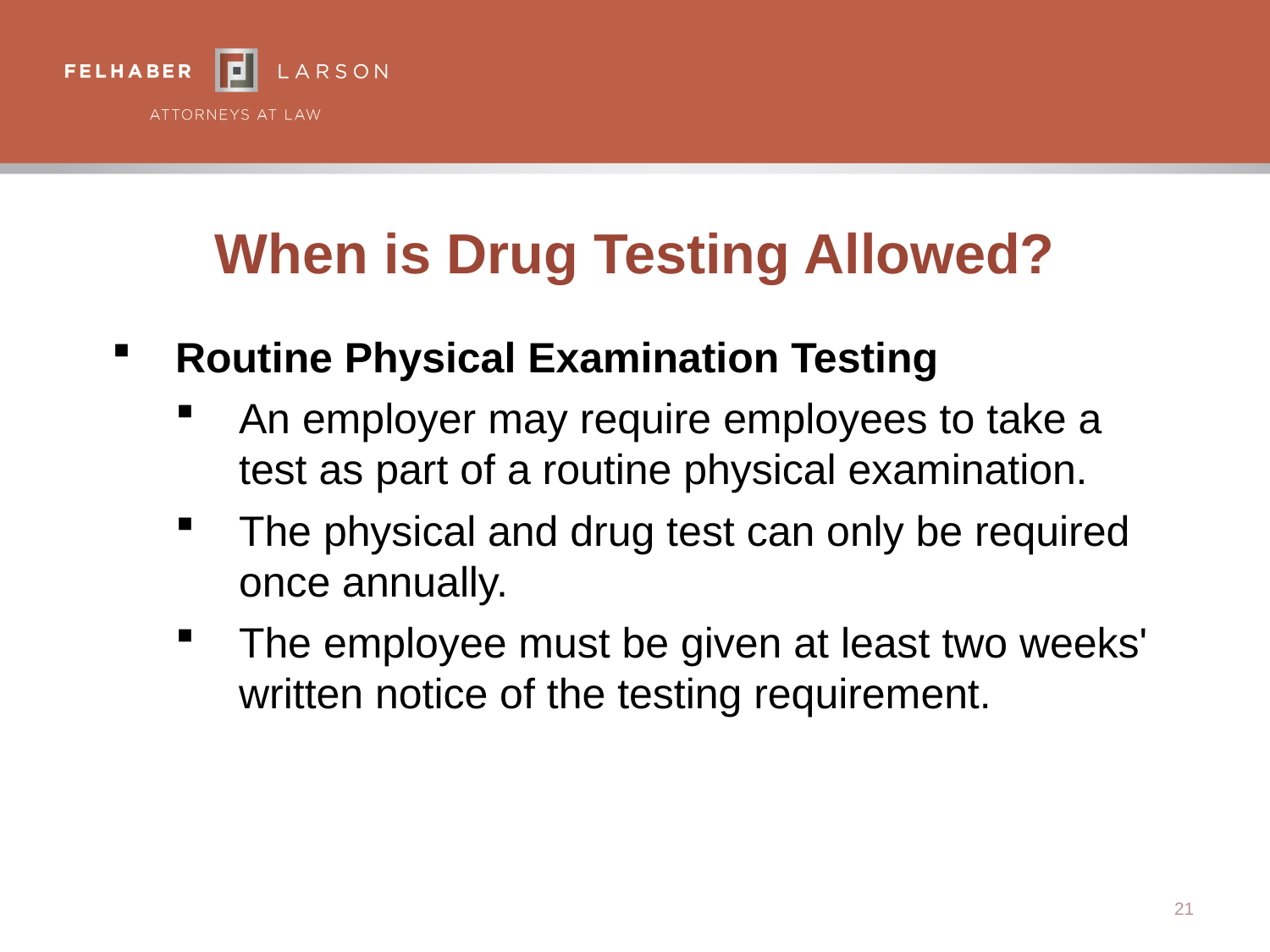

# When is Drug Testing Allowed?
Routine Physical Examination Testing
An employer may require employees to take a test as part of a routine physical examination.
The physical and drug test can only be required once annually.
The employee must be given at least two weeks' written notice of the testing requirement.

21